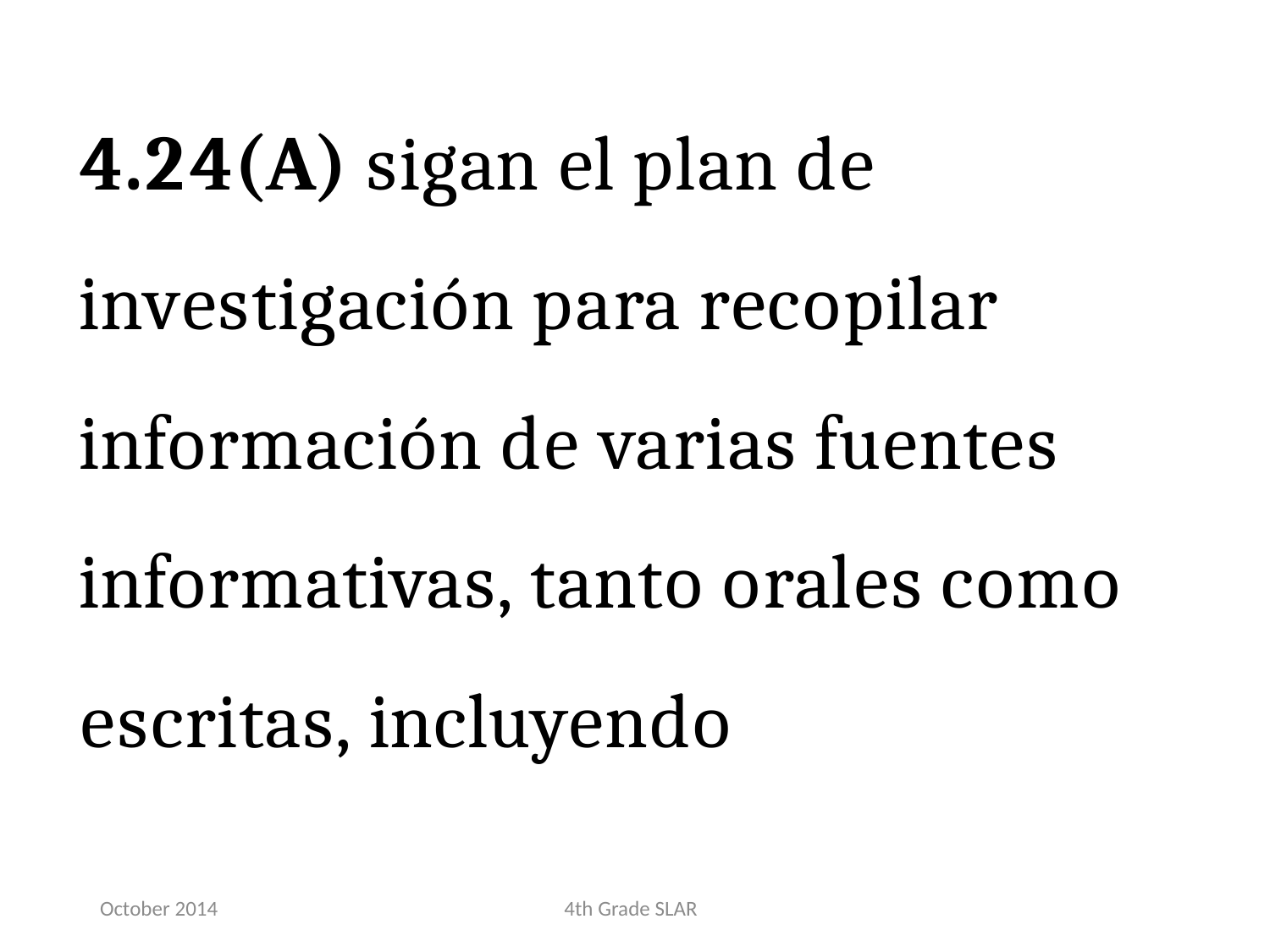

4.24(A) sigan el plan de investigación para recopilar información de varias fuentes informativas, tanto orales como escritas, incluyendo
October 2014
4th Grade SLAR